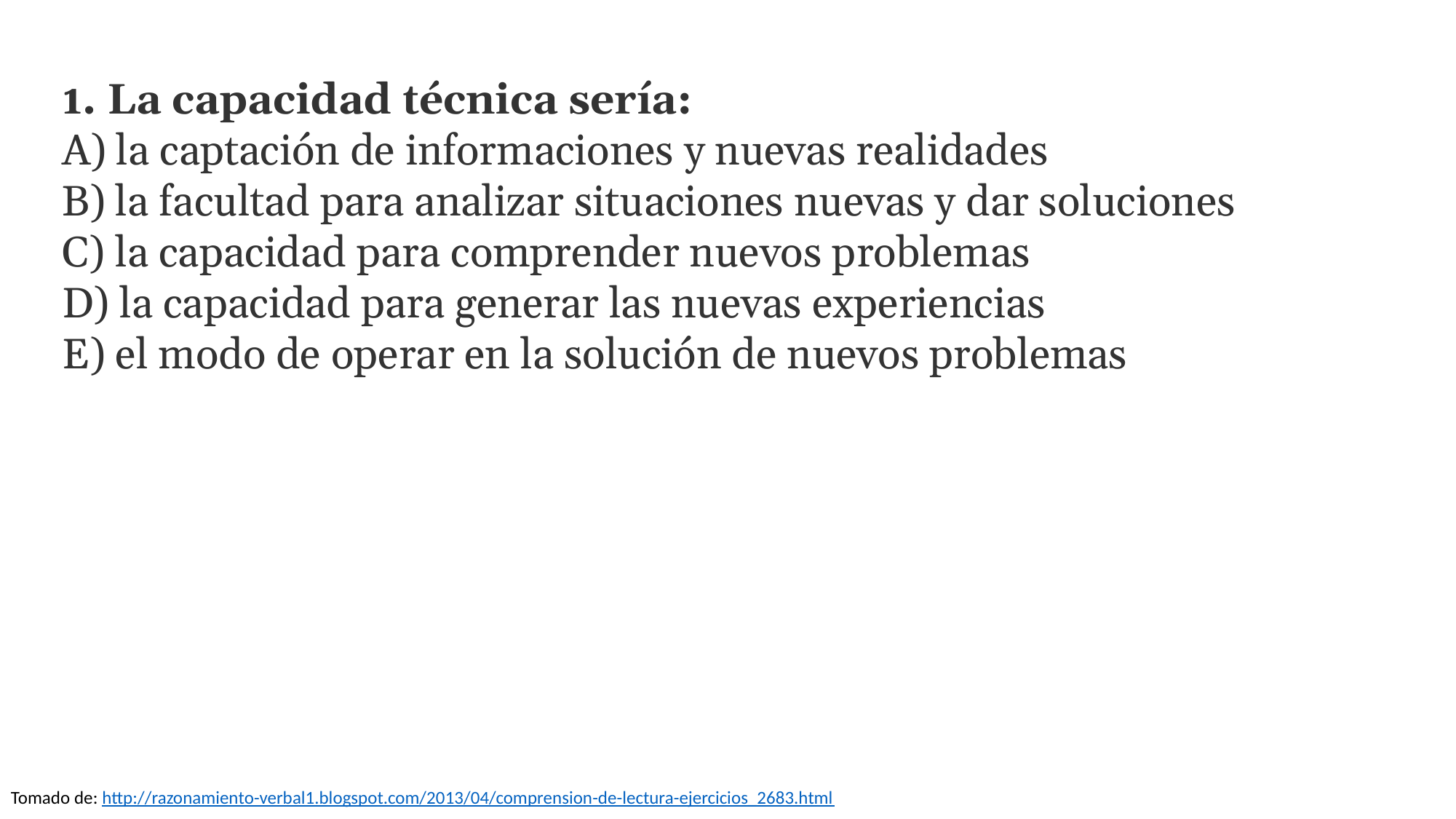

1. La capacidad técnica sería:
A) la captación de informaciones y nuevas realidades
B) la facultad para analizar situaciones nuevas y dar soluciones
C) la capacidad para comprender nuevos problemas
D) la capacidad para generar las nuevas experiencias
E) el modo de operar en la solución de nuevos problemas
Tomado de: http://razonamiento-verbal1.blogspot.com/2013/04/comprension-de-lectura-ejercicios_2683.html